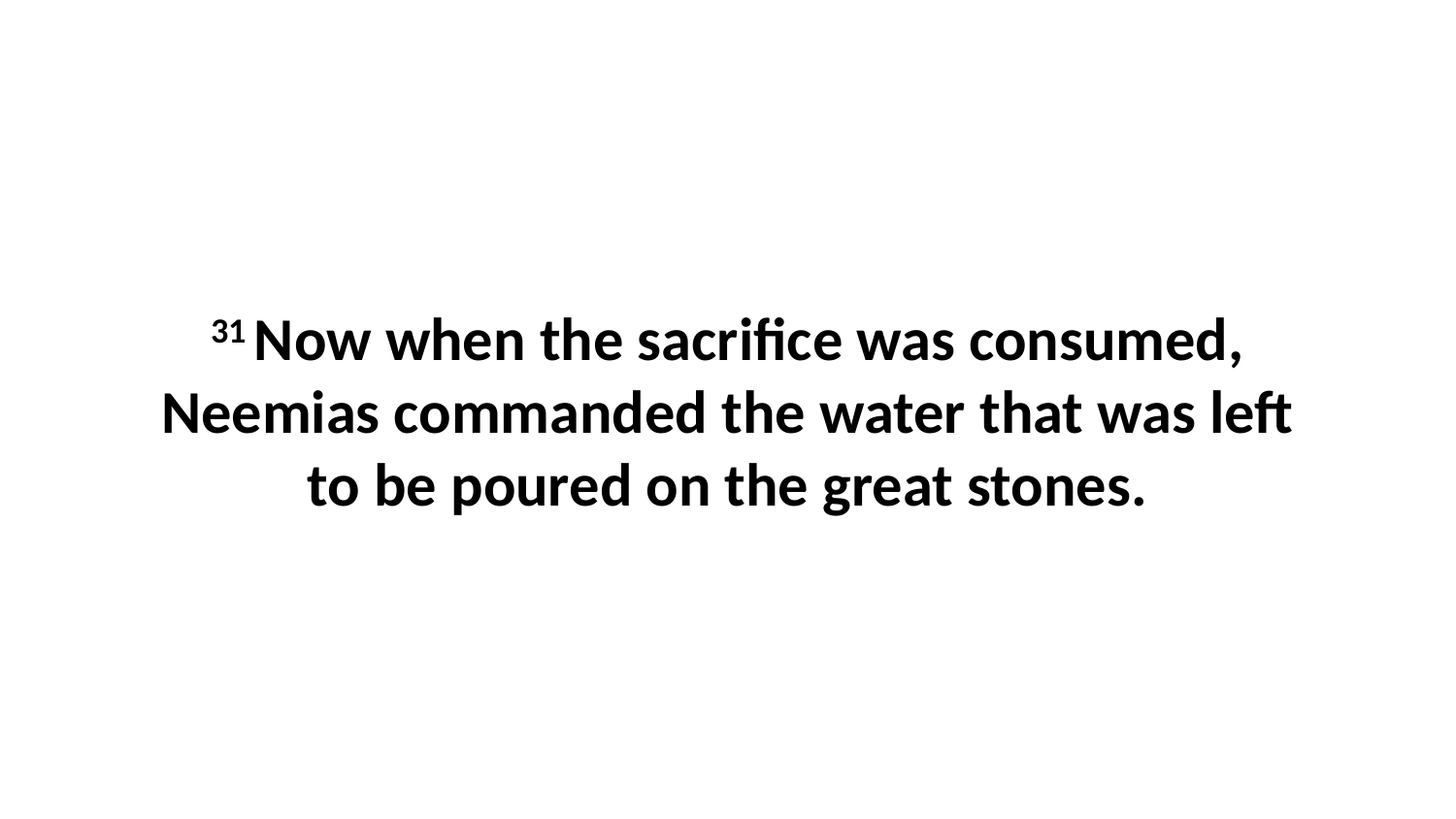

31 Now when the sacrifice was consumed, Neemias commanded the water that was left to be poured on the great stones.